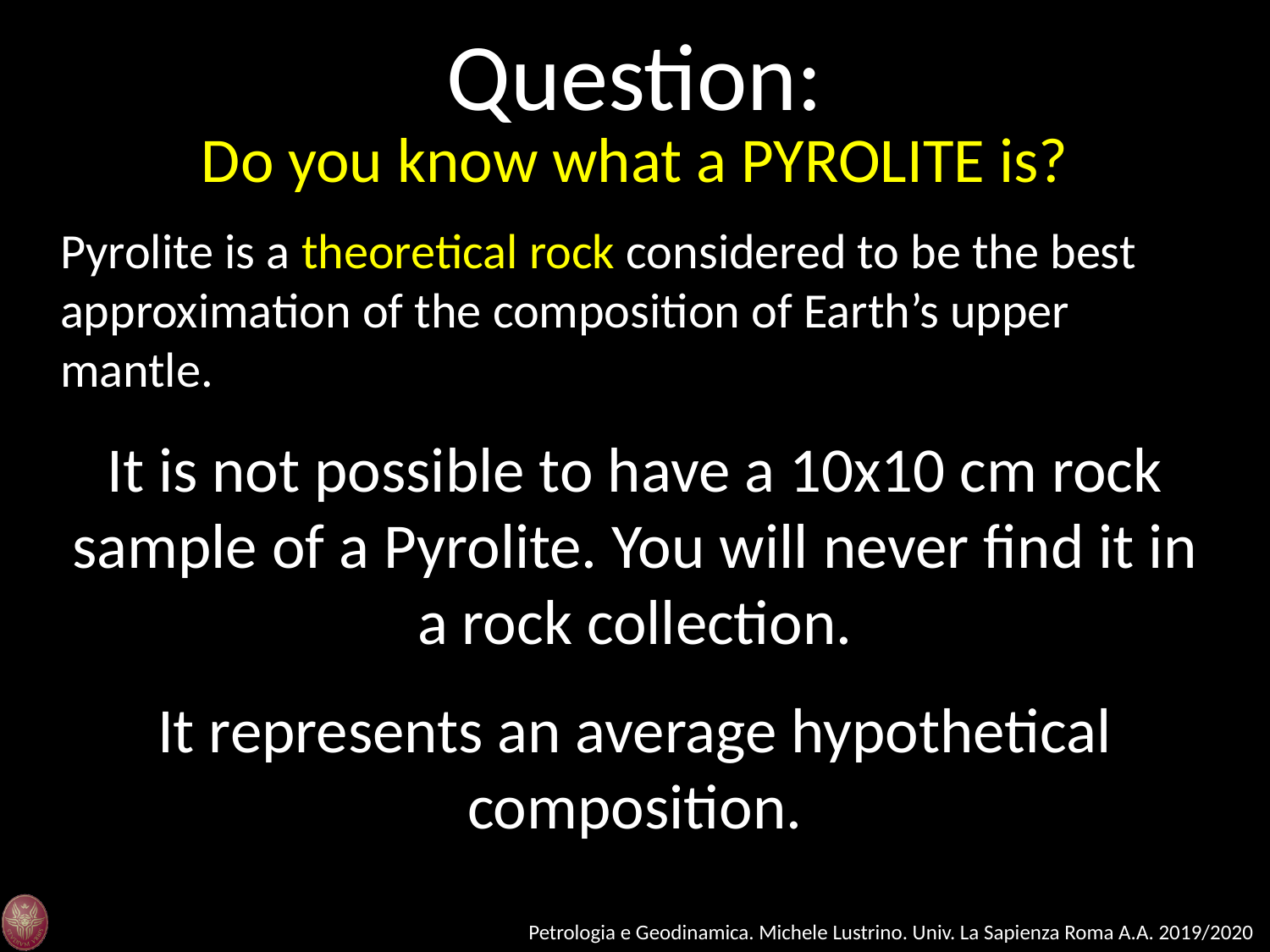

Question:
Do you know what a PYROLITE is?
Pyrolite is a theoretical rock considered to be the best approximation of the composition of Earth’s upper mantle.
It is not possible to have a 10x10 cm rock sample of a Pyrolite. You will never find it in a rock collection.
It represents an average hypothetical composition.